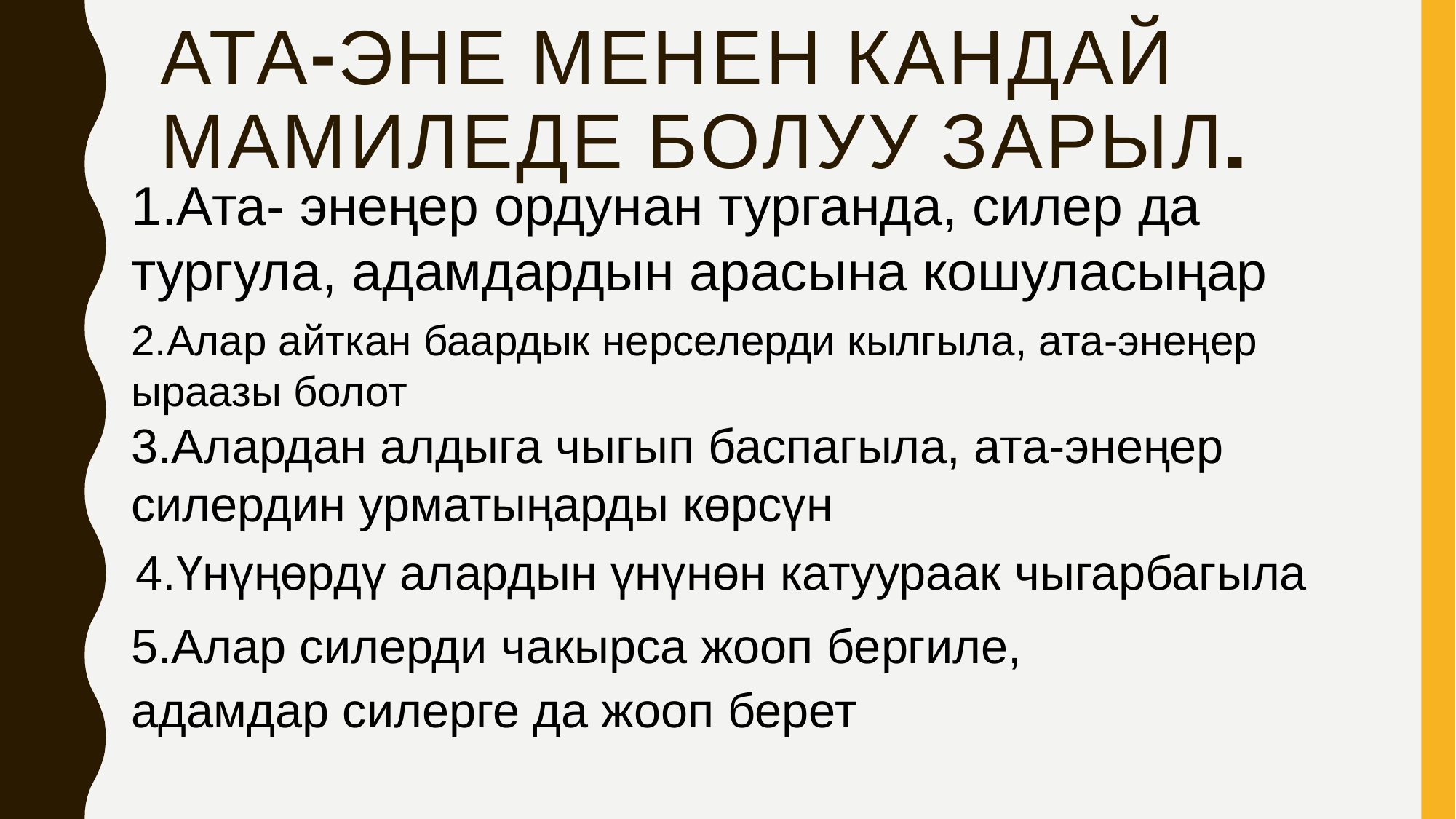

# Ата-эне менен кандай мамиледе болуу зарыл.
1.Ата- энеңер ордунан турганда, силер да тургула, адамдардын арасына кошуласыңар
2.Алар айткан баардык нерселерди кылгыла, ата-энеңер ыраазы болот
3.Алардан алдыга чыгып баспагыла, ата-энеңер силердин урматыңарды көрсүн
4.Үнүңөрдү алардын үнүнөн катуураак чыгарбагыла
5.Алар силерди чакырса жооп бергиле, адамдар силерге да жооп берет